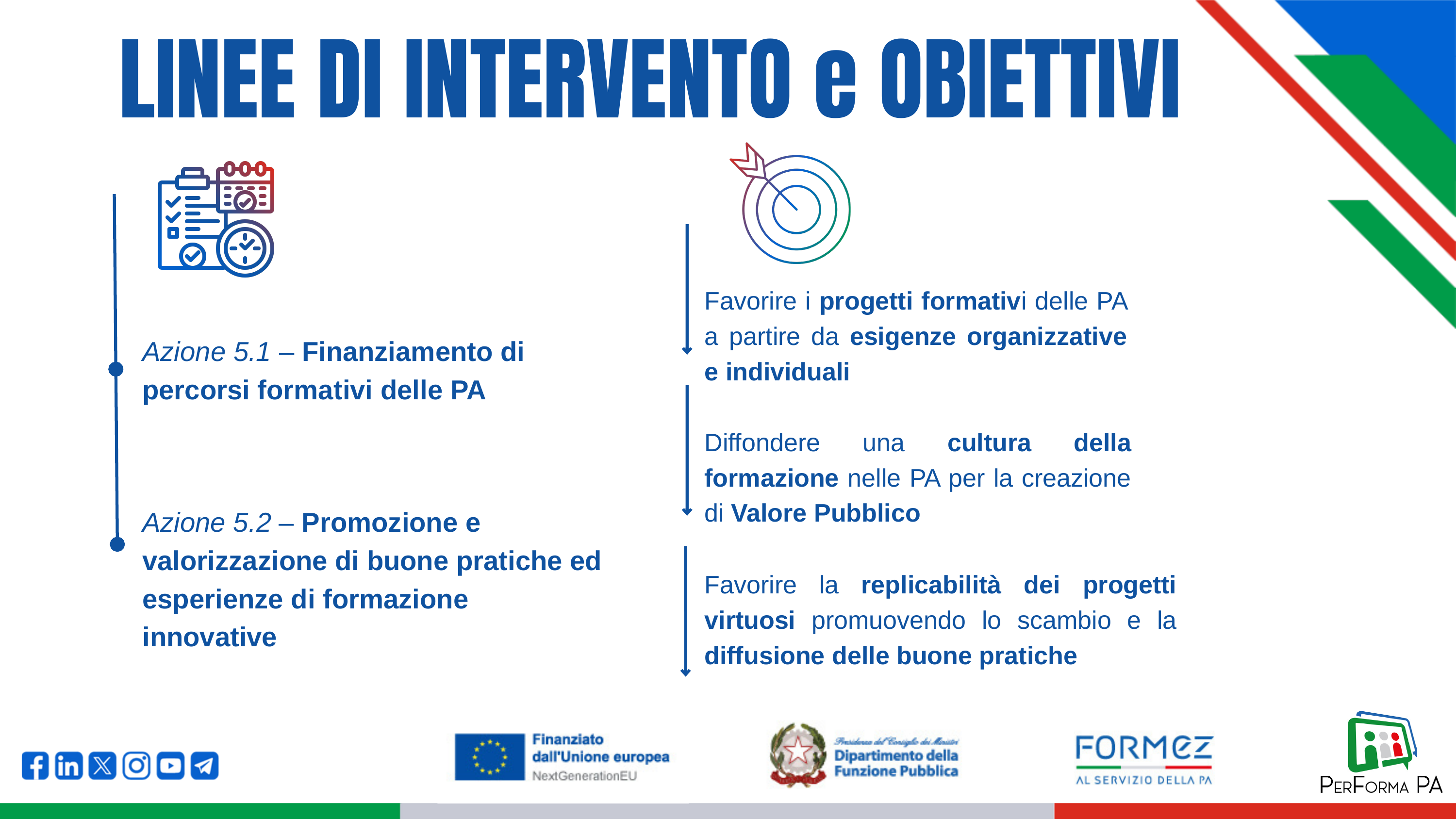

LINEE DI INTERVENTO e OBIETTIVI

Favorire i progetti formativi delle PA a partire da esigenze organizzative e individuali
Azione 5.1 – Finanziamento di percorsi formativi delle PA

Diffondere una cultura della formazione nelle PA per la creazione di Valore Pubblico
Azione 5.2 – Promozione e valorizzazione di buone pratiche ed esperienze di formazione innovative

Favorire la replicabilità dei progetti virtuosi promuovendo lo scambio e la diffusione delle buone pratiche